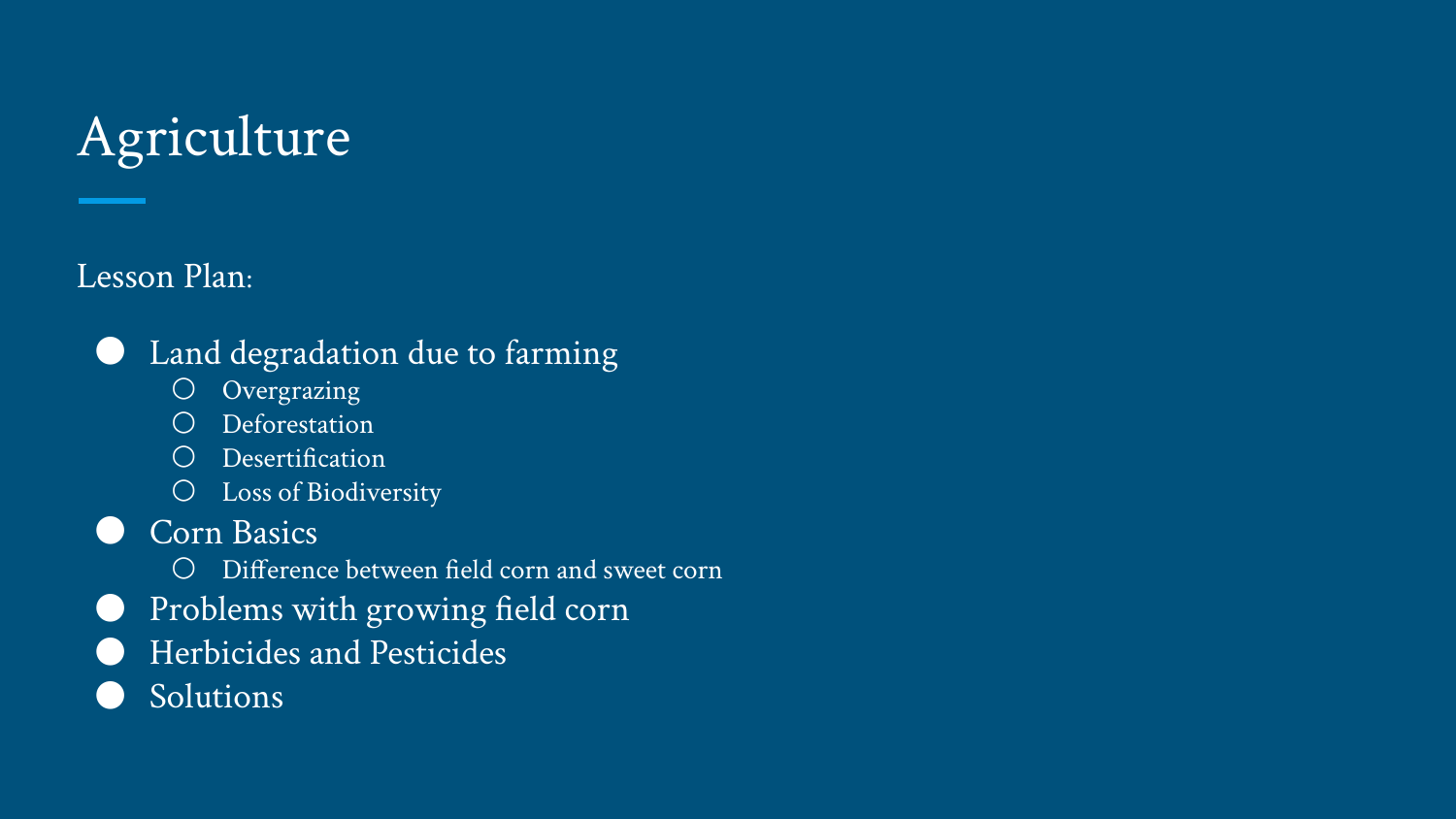

# Agriculture
Lesson Plan:
Land degradation due to farming
Overgrazing
Deforestation
Desertification
Loss of Biodiversity
Corn Basics
Difference between field corn and sweet corn
Problems with growing field corn
Herbicides and Pesticides
Solutions